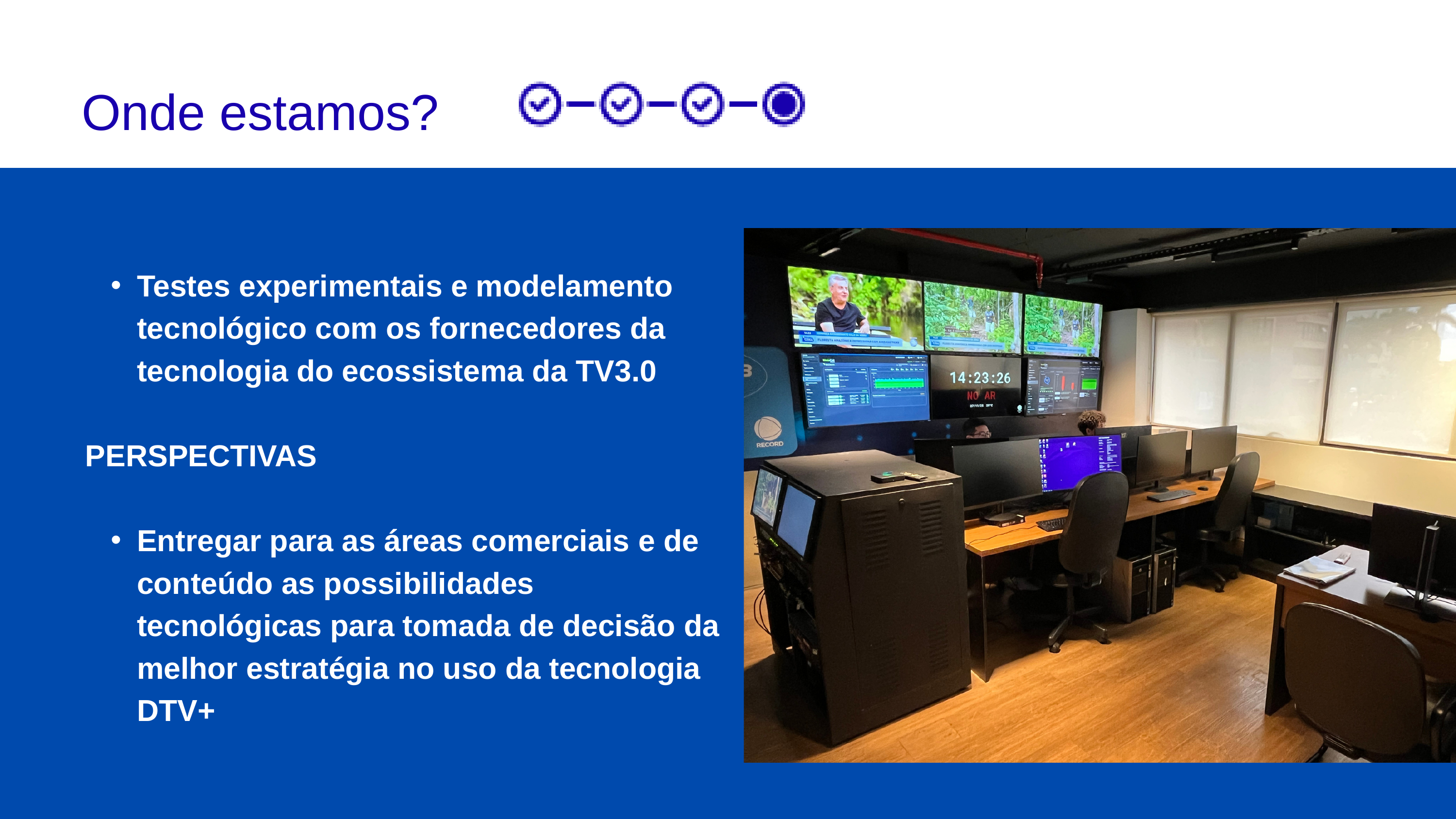

Onde estamos?

Testes experimentais e modelamento tecnológico com os fornecedores da tecnologia do ecossistema da TV3.0

PERSPECTIVAS

Entregar para as áreas comerciais e de conteúdo as possibilidades tecnológicas para tomada de decisão da melhor estratégia no uso da tecnologia DTV+